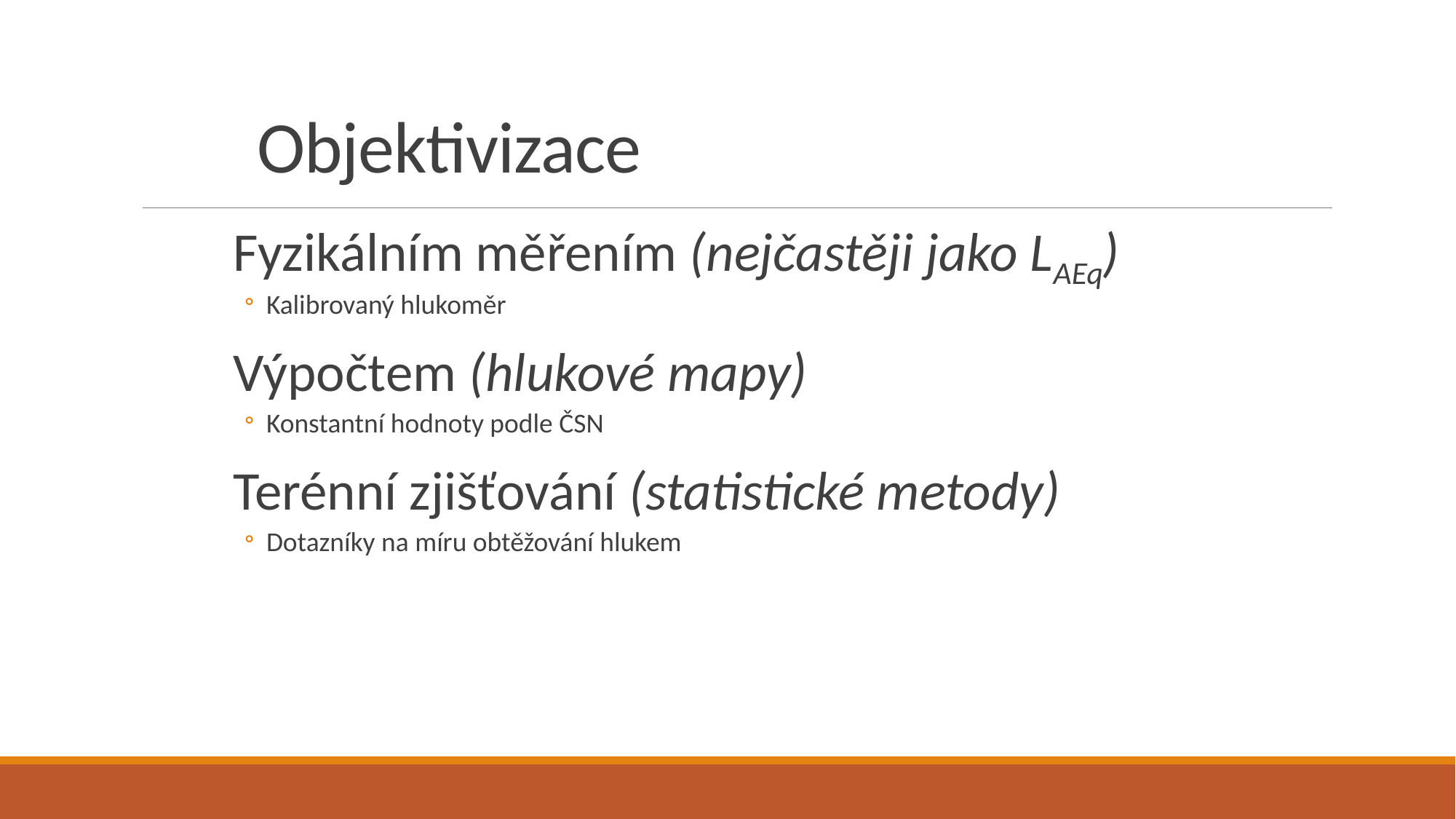

# Objektivizace
Fyzikálním měřením (nejčastěji jako LAEq)
Kalibrovaný hlukoměr
Výpočtem (hlukové mapy)
Konstantní hodnoty podle ČSN
Terénní zjišťování (statistické metody)
Dotazníky na míru obtěžování hlukem